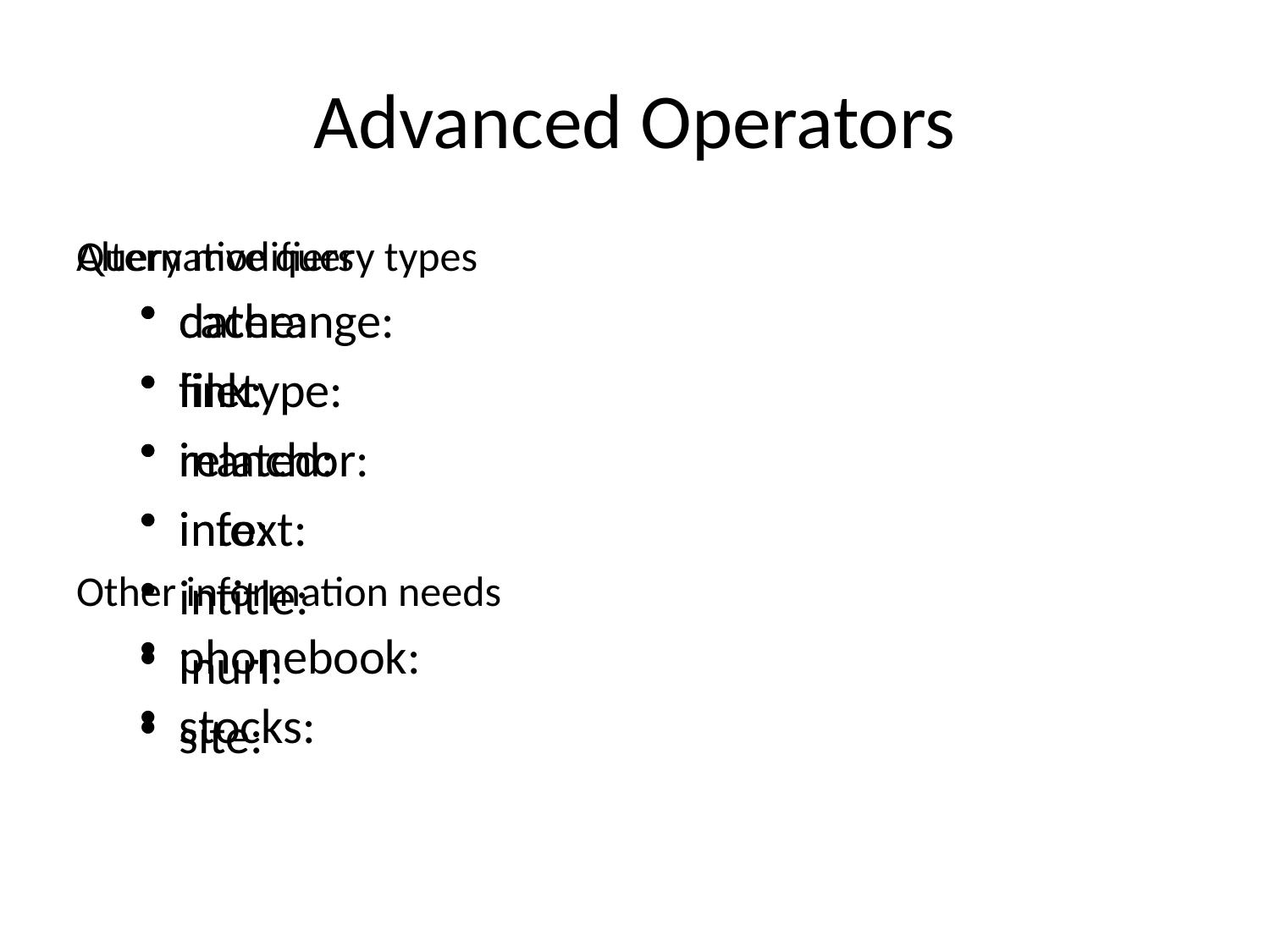

# Advanced Operators
Query modifiers
daterange:
filetype:
inanchor:
intext:
intitle:
inurl:
site:
Alternative query types
cache:
link:
related:
info:
Other information needs
phonebook:
stocks: